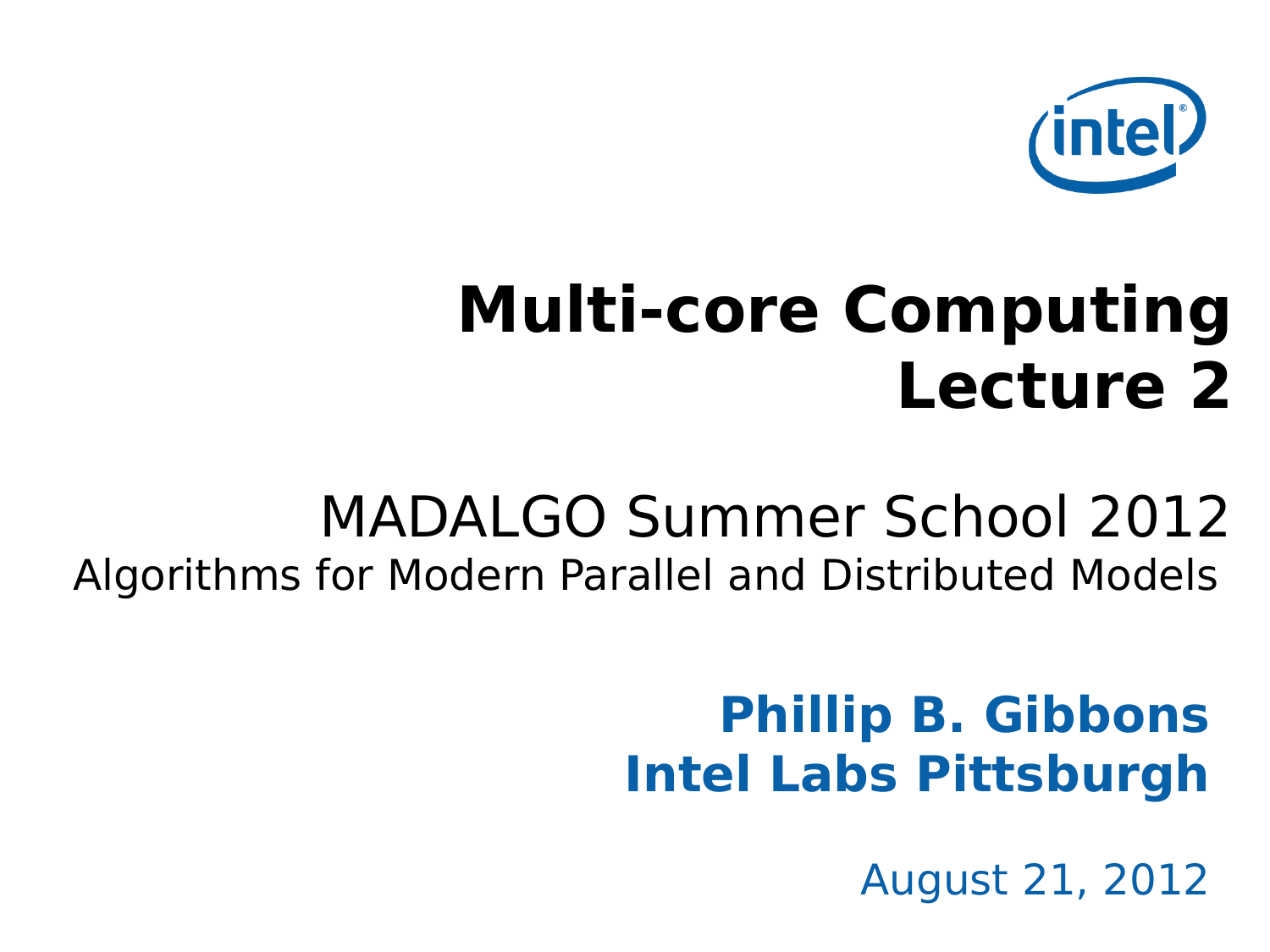

# Multi-core Computing Lecture 2 MADALGO Summer School 2012 Algorithms for Modern Parallel and Distributed Models
Phillip B. Gibbons
Intel Labs Pittsburgh

August 21, 2012